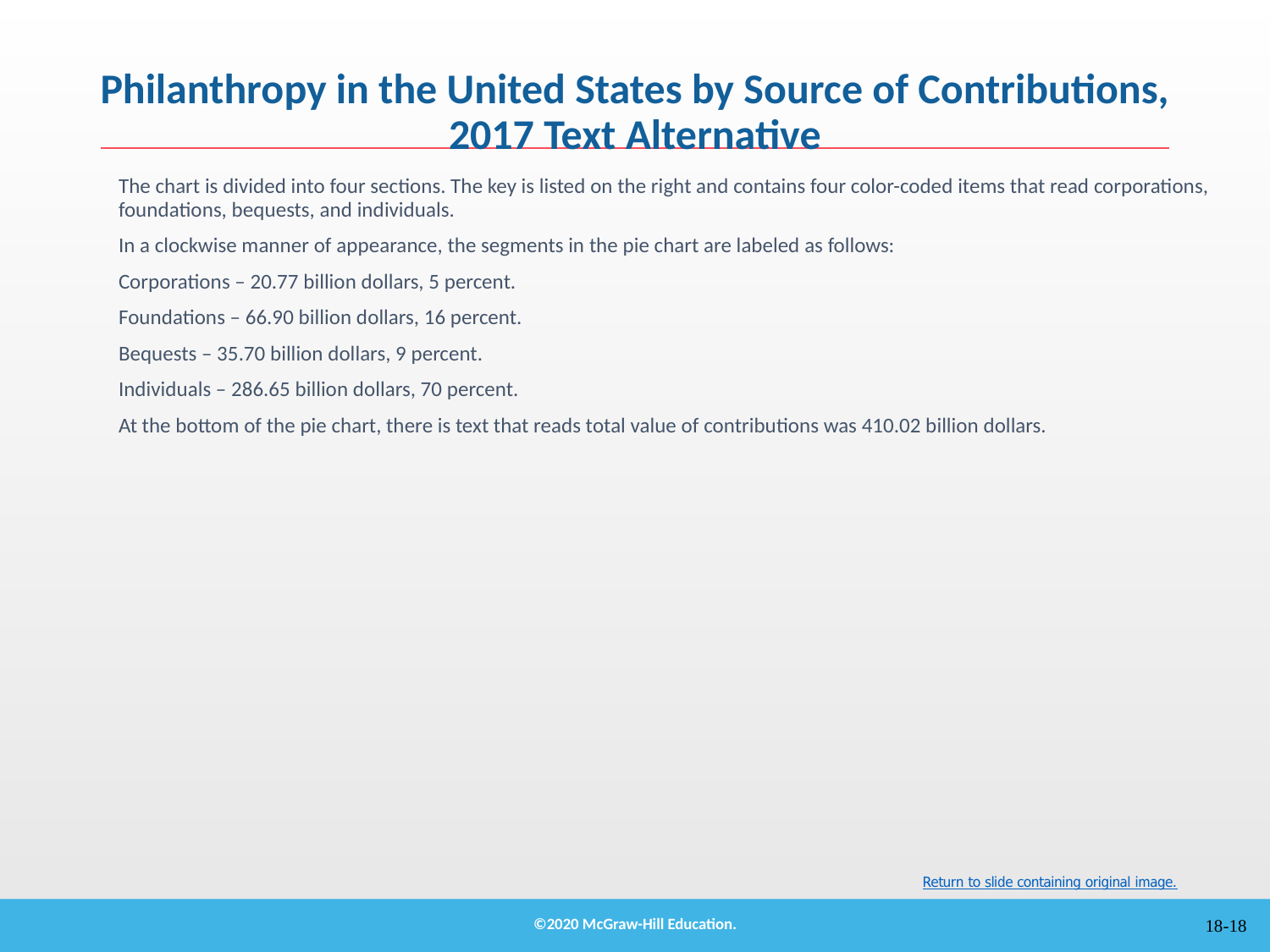

# Philanthropy in the United States by Source of Contributions, 2017 Text Alternative
The chart is divided into four sections. The key is listed on the right and contains four color-coded items that read corporations, foundations, bequests, and individuals.
In a clockwise manner of appearance, the segments in the pie chart are labeled as follows:
Corporations – 20.77 billion dollars, 5 percent.
Foundations – 66.90 billion dollars, 16 percent.
Bequests – 35.70 billion dollars, 9 percent.
Individuals – 286.65 billion dollars, 70 percent.
At the bottom of the pie chart, there is text that reads total value of contributions was 410.02 billion dollars.
Return to slide containing original image.